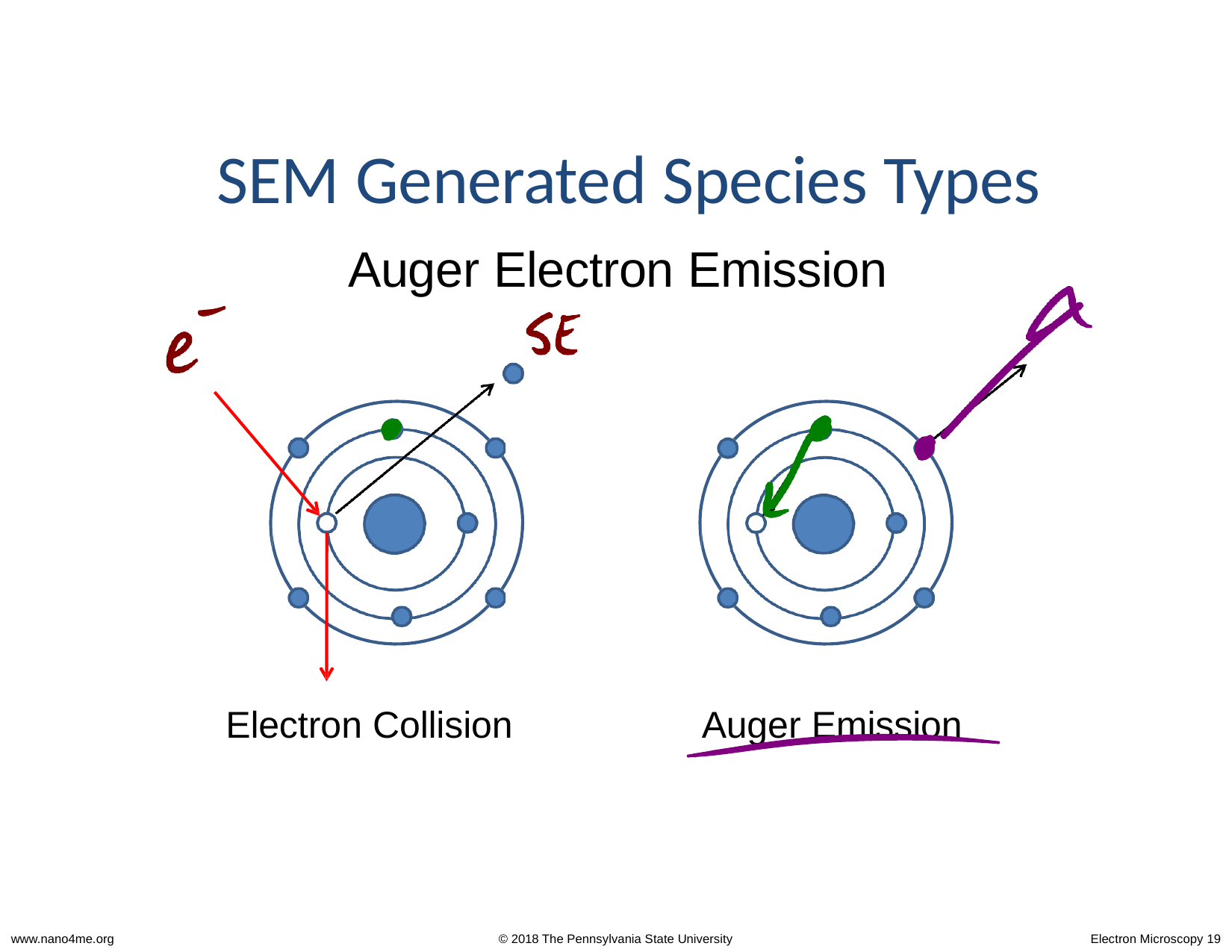

# SEM Generated Species Types
Auger Electron Emission

Electron Collision
Auger Emission